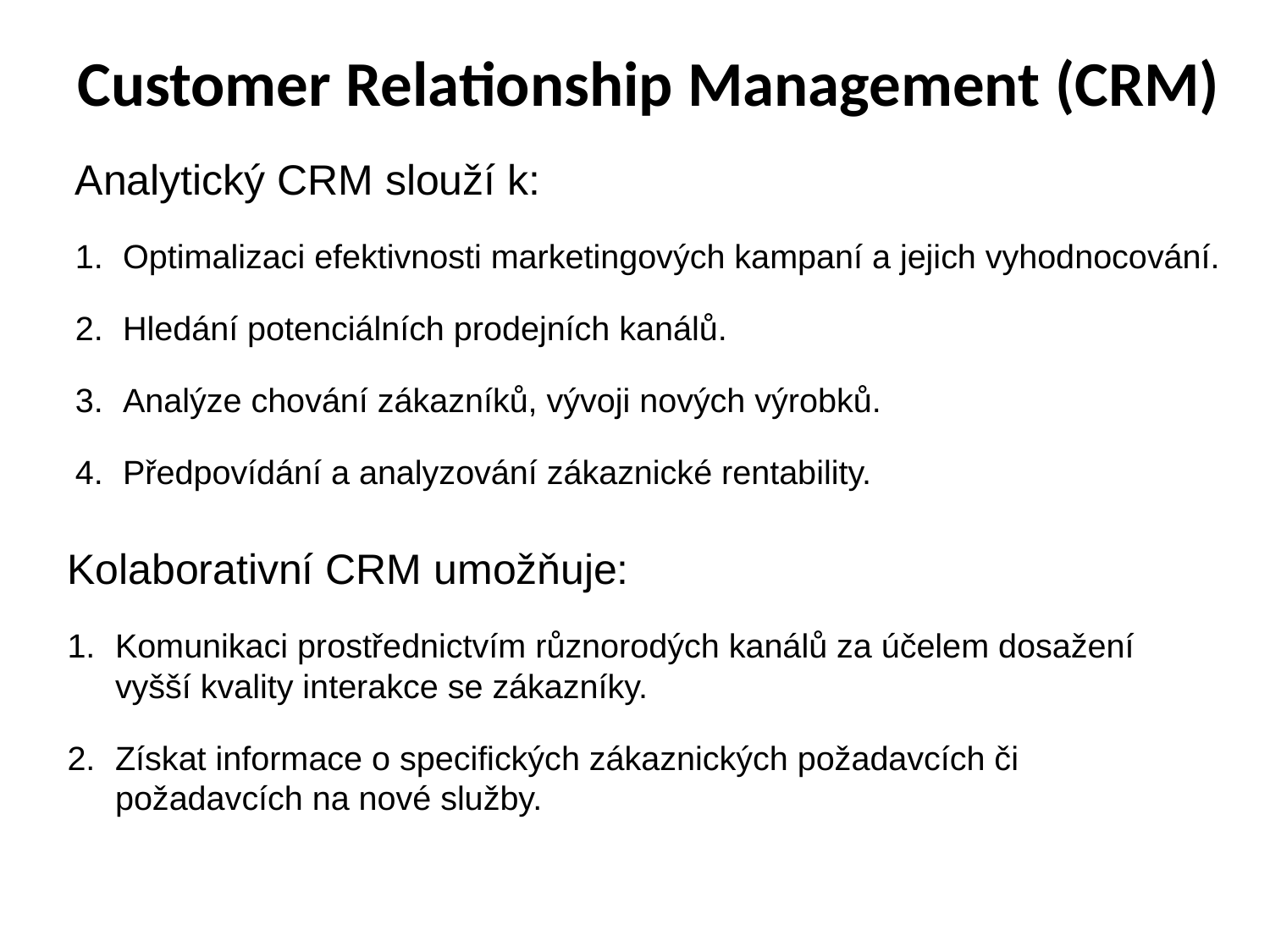

Customer Relationship Management (CRM)
Analytický CRM slouží k:
Optimalizaci efektivnosti marketingových kampaní a jejich vyhodnocování.
Hledání potenciálních prodejních kanálů.
Analýze chování zákazníků, vývoji nových výrobků.
Předpovídání a analyzování zákaznické rentability.
Kolaborativní CRM umožňuje:
Komunikaci prostřednictvím různorodých kanálů za účelem dosažení vyšší kvality interakce se zákazníky.
Získat informace o specifických zákaznických požadavcích či požadavcích na nové služby.